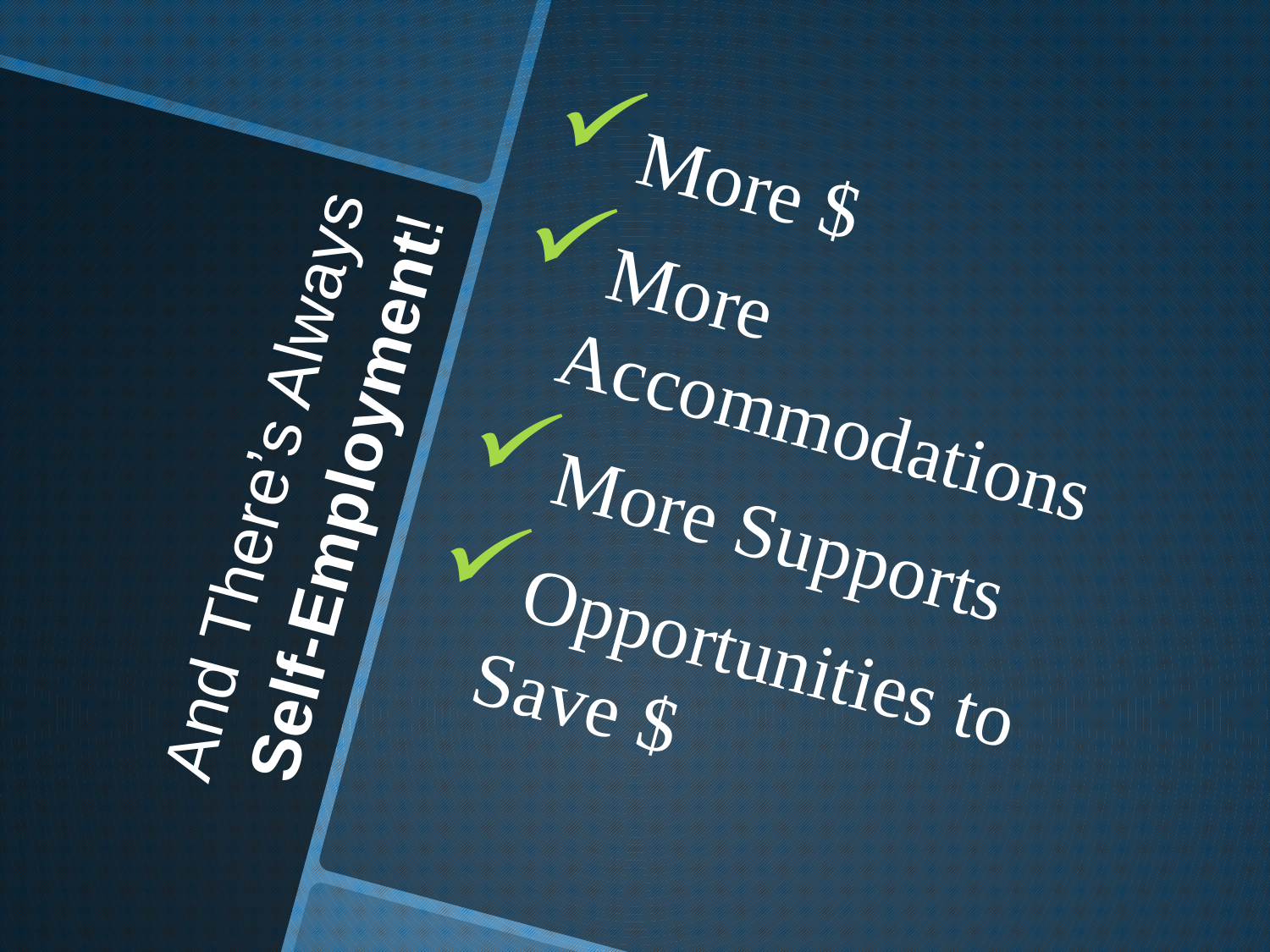

More $
More Accommodations
More Supports
Opportunities to Save $
# And There’s Always Self-Employment!